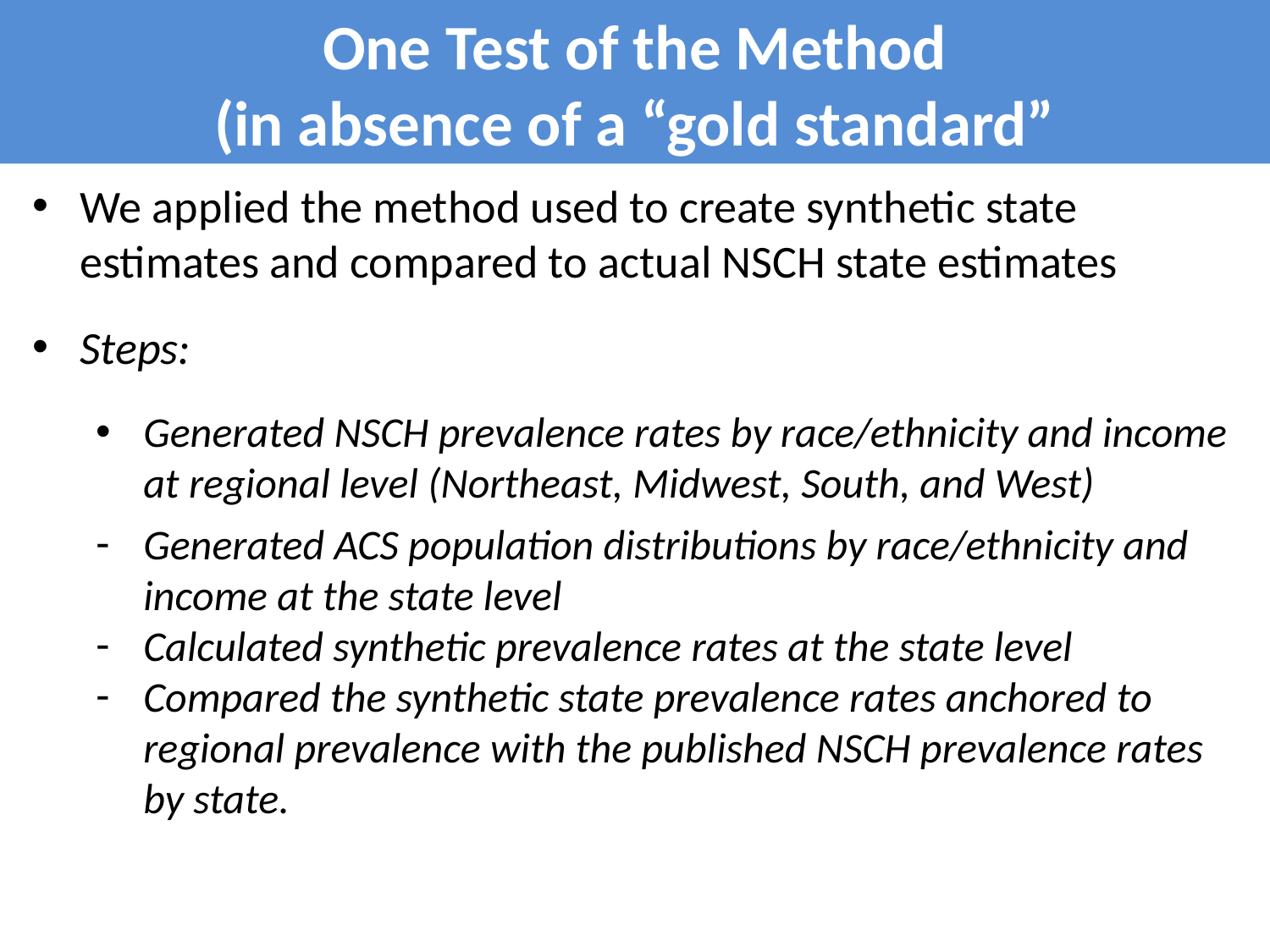

# One Test of the Method (in absence of a “gold standard”
We applied the method used to create synthetic state estimates and compared to actual NSCH state estimates
Steps:
Generated NSCH prevalence rates by race/ethnicity and income at regional level (Northeast, Midwest, South, and West)
Generated ACS population distributions by race/ethnicity and income at the state level
Calculated synthetic prevalence rates at the state level
Compared the synthetic state prevalence rates anchored to regional prevalence with the published NSCH prevalence rates by state.